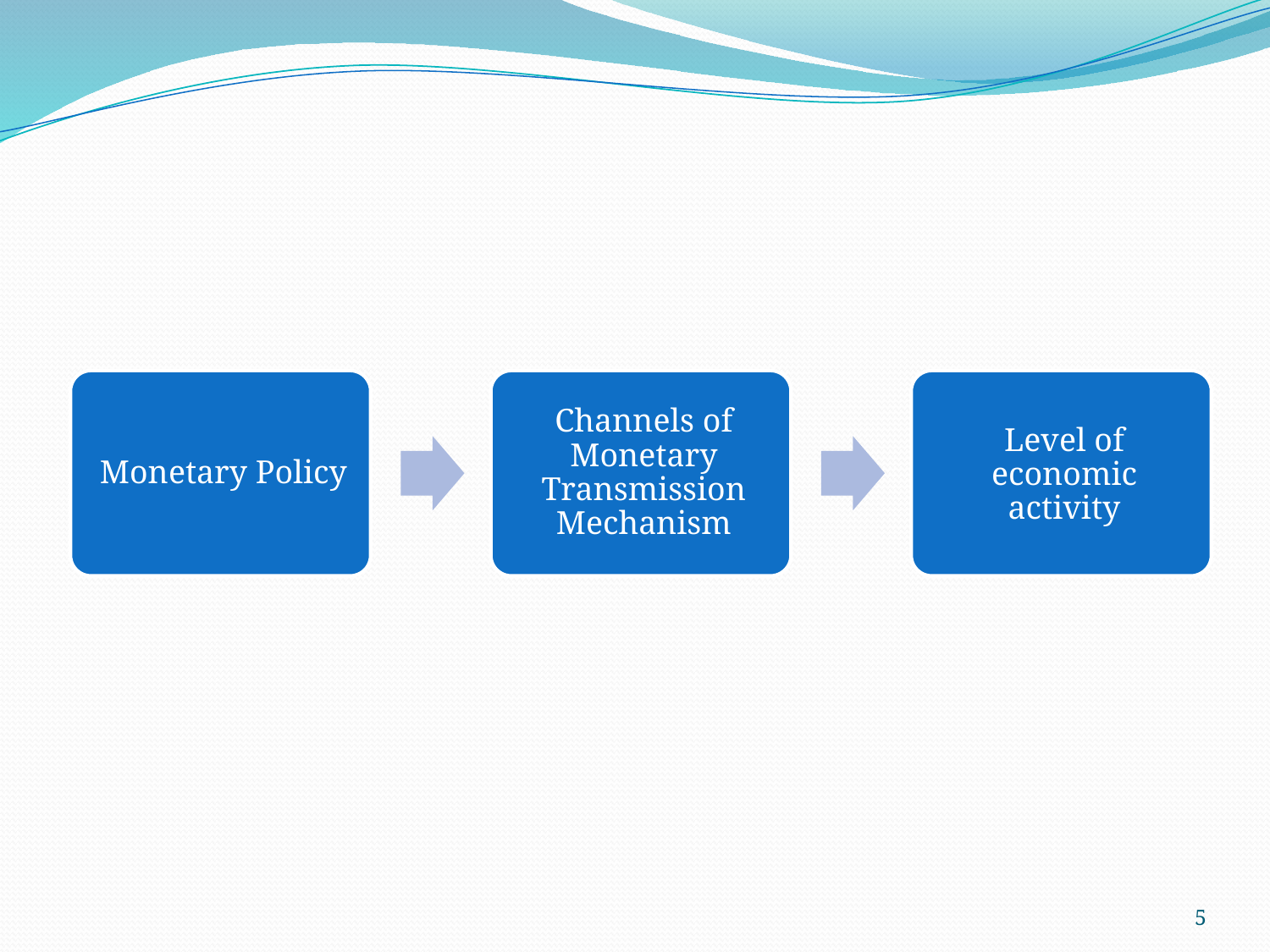

Monetary Policy

Channels of Monetary Transmission Mechanism

Level of economic activity

5